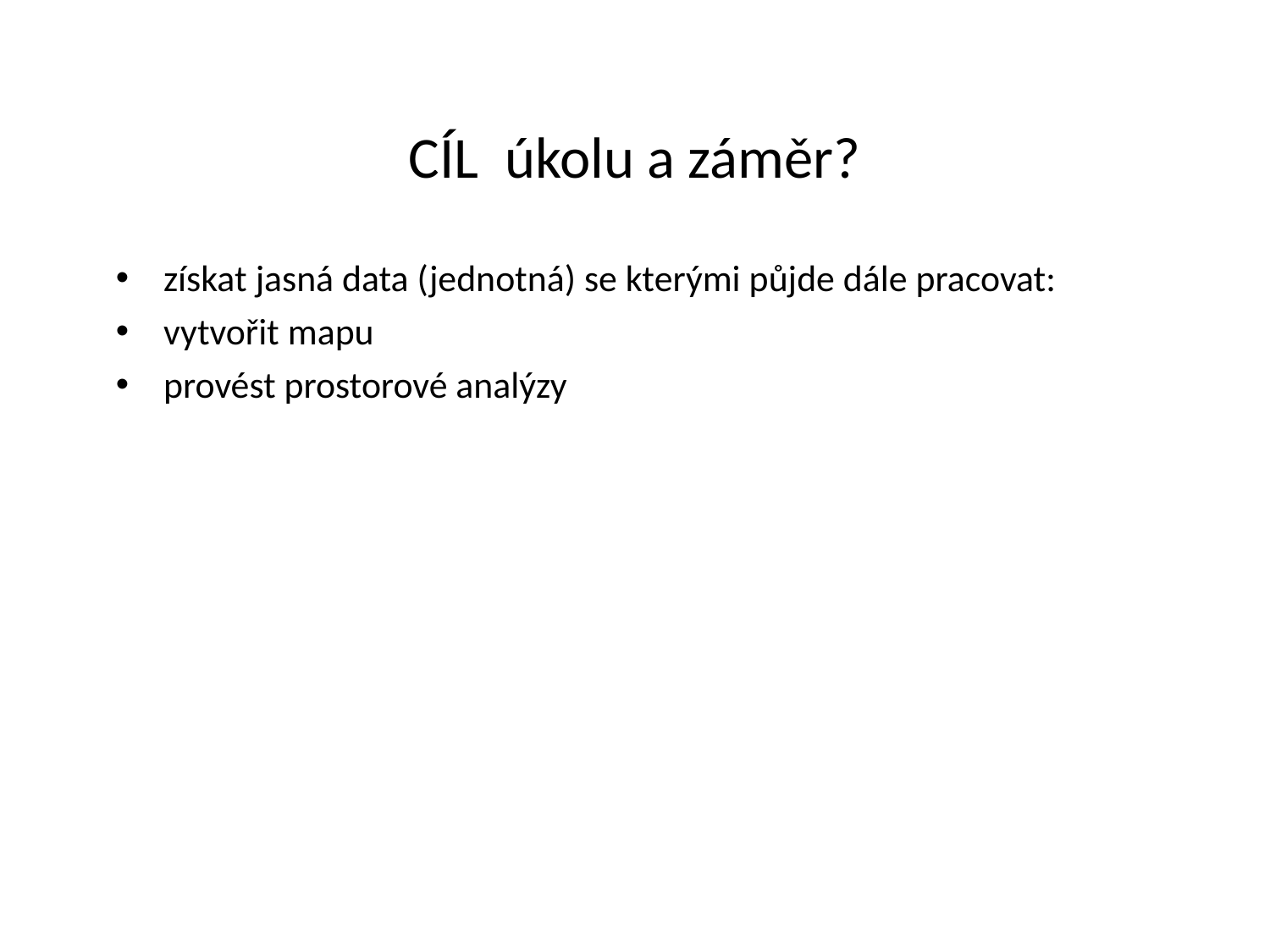

# CÍL  úkolu a záměr?
získat jasná data (jednotná) se kterými půjde dále pracovat:
vytvořit mapu
provést prostorové analýzy